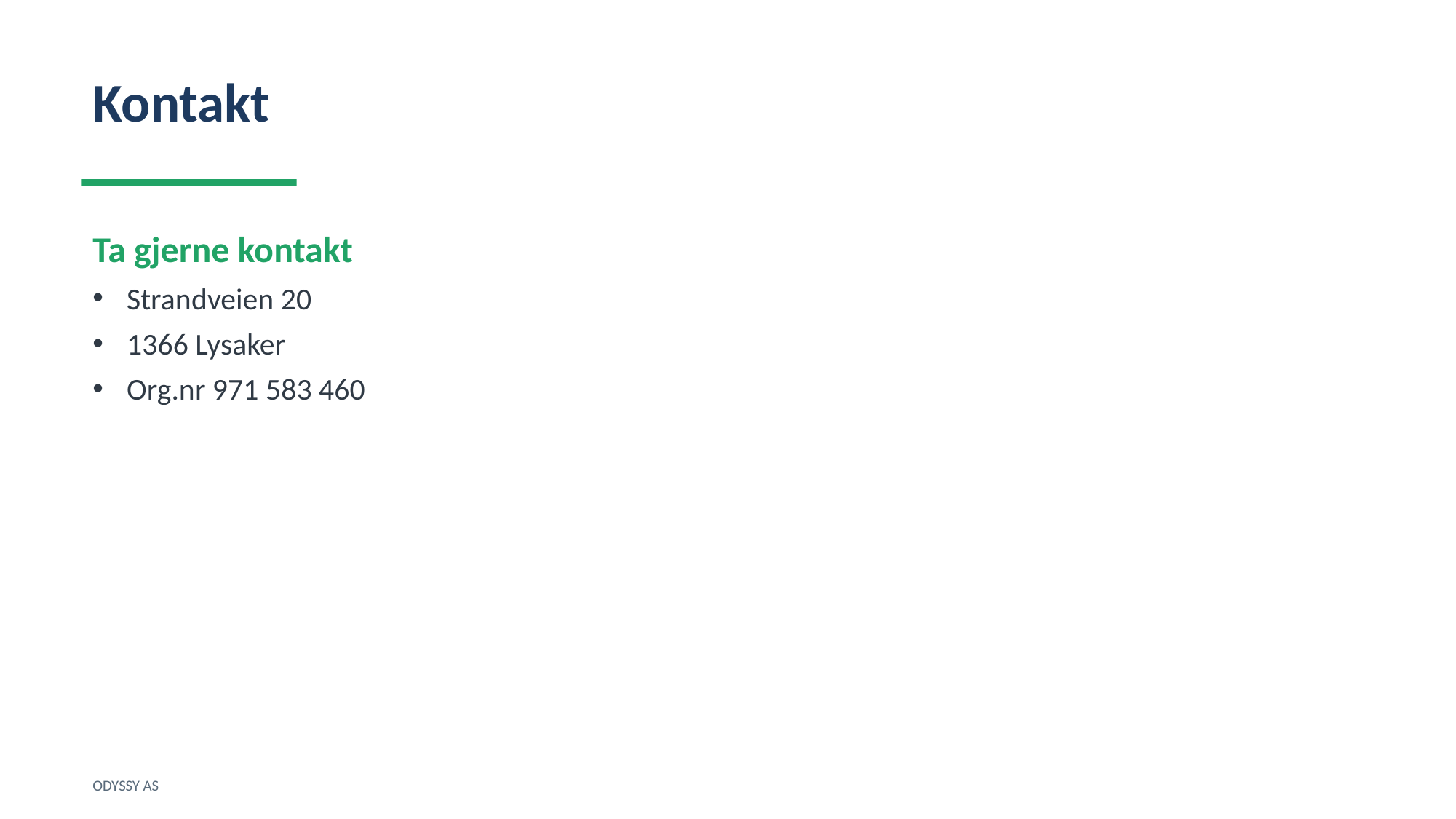

Kontakt

Ta gjerne kontakt
Strandveien 20
1366 Lysaker
Org.nr 971 583 460
ODYSSY AS